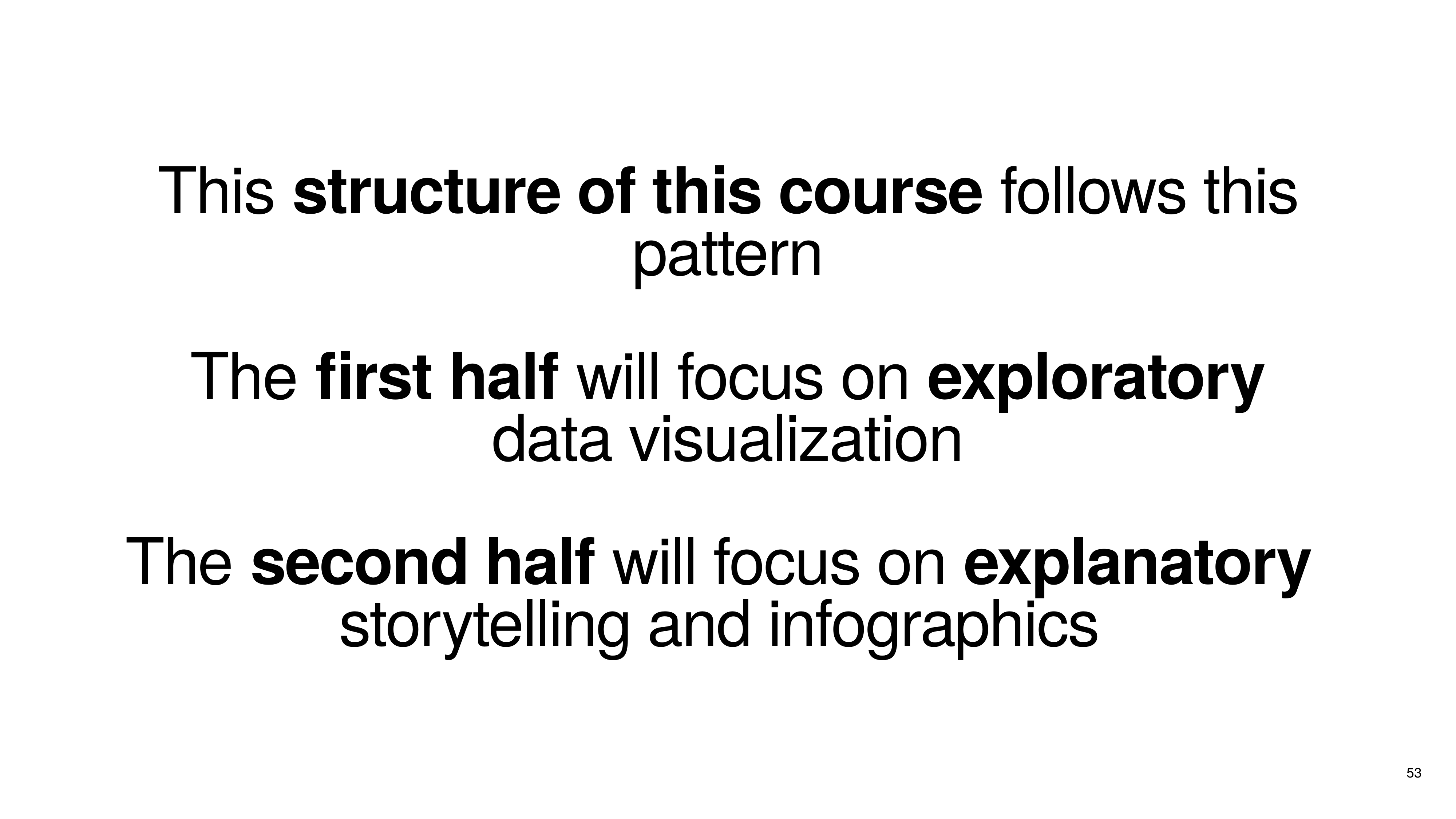

# This structure of this course follows this pattern

The first half will focus on exploratory
data visualization

The second half will focus on explanatory
storytelling and infographics
53